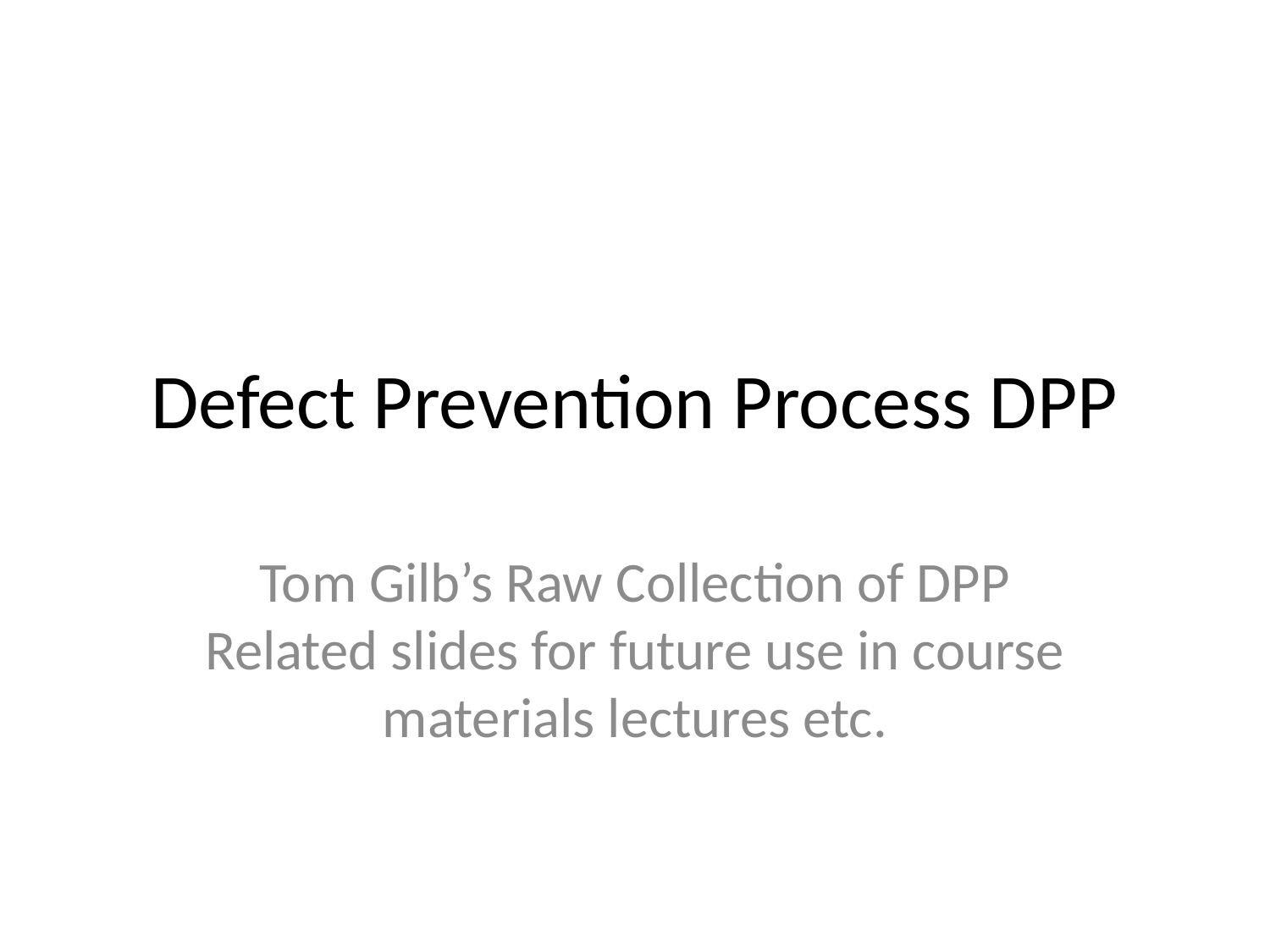

# Defect Prevention Process DPP
Tom Gilb’s Raw Collection of DPP Related slides for future use in course materials lectures etc.